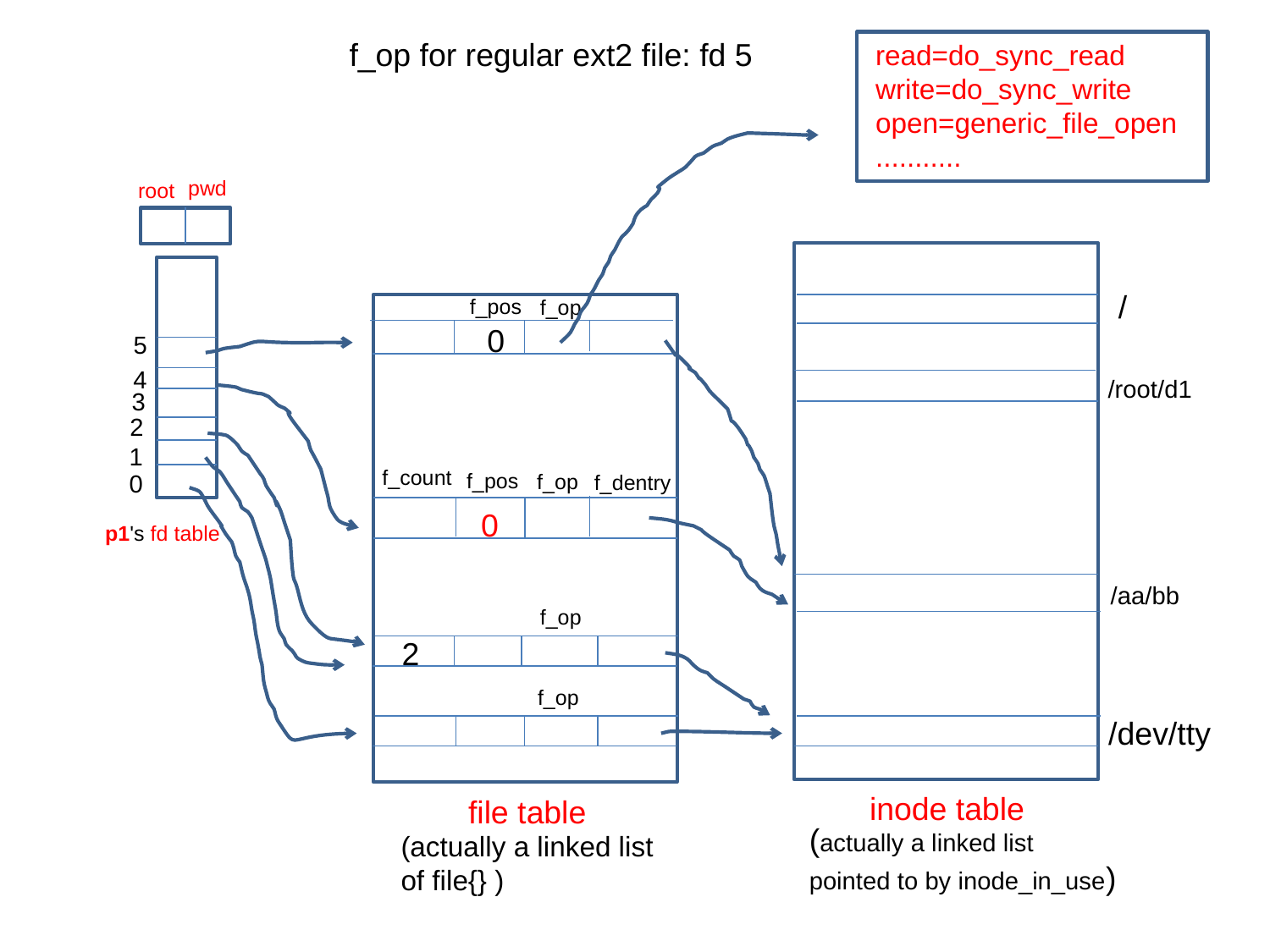

f_op for regular ext2 file: fd 5
read=do_sync_read
write=do_sync_write
open=generic_file_open
...........

pwd
root

/
f_pos
f_op

0
5

4
/root/d1
3

2

1

f_count
f_pos
0
f_op
f_dentry

0
p1's fd table

/aa/bb
f_op
2

f_op
/dev/tty

inode table
file table
(actually a linked list
pointed to by inode_in_use)
(actually a linked list
of file{} )